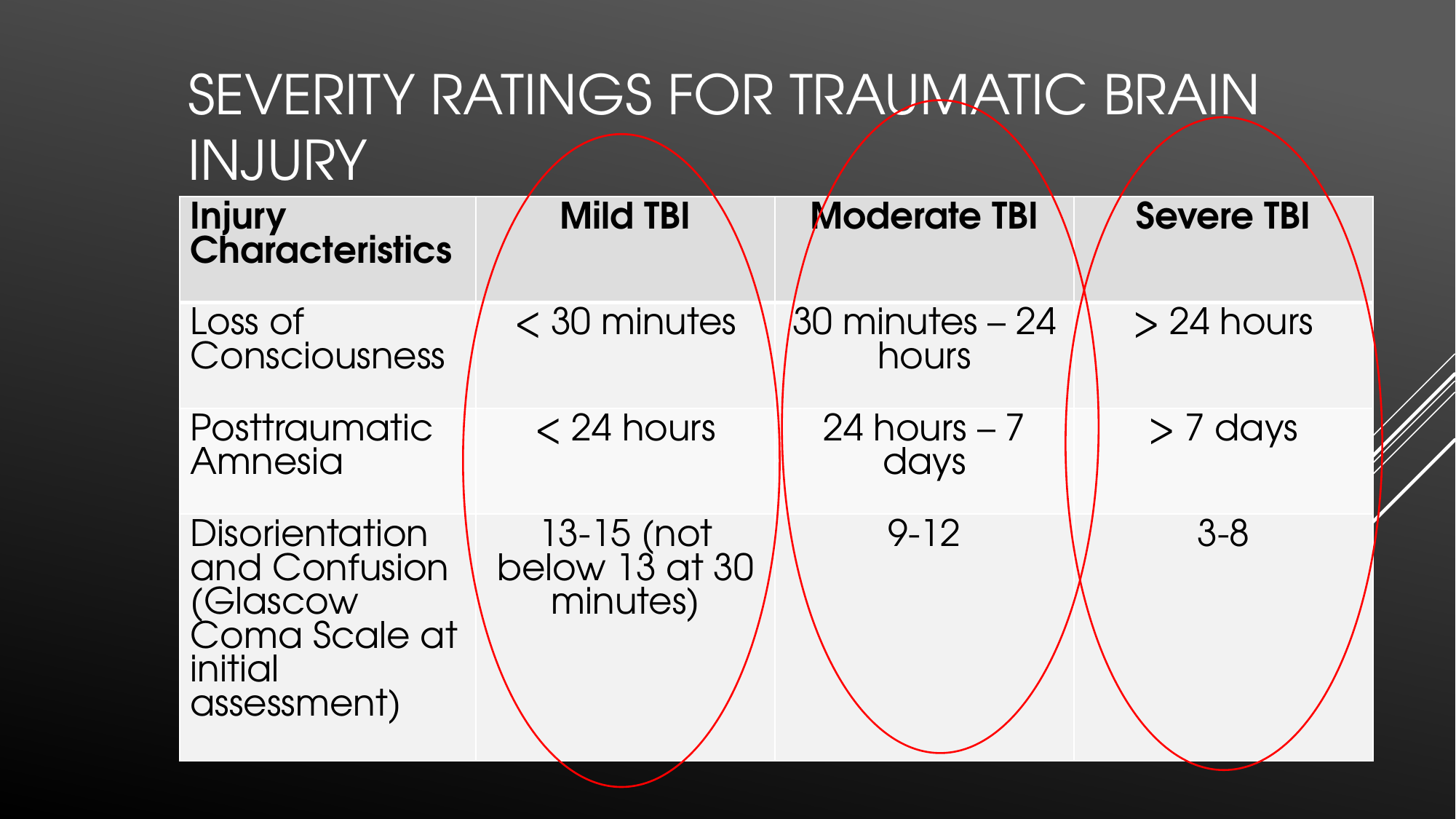

# Severity ratings for traumatic brain injury

| Injury Characteristics | Mild TBI | Moderate TBI | Severe TBI |
| --- | --- | --- | --- |
| Loss of Consciousness | < 30 minutes | 30 minutes – 24 hours | > 24 hours |
| Posttraumatic Amnesia | < 24 hours | 24 hours – 7 days | > 7 days |
| Disorientation and Confusion (Glascow Coma Scale at initial assessment) | 13-15 (not below 13 at 30 minutes) | 9-12 | 3-8 |